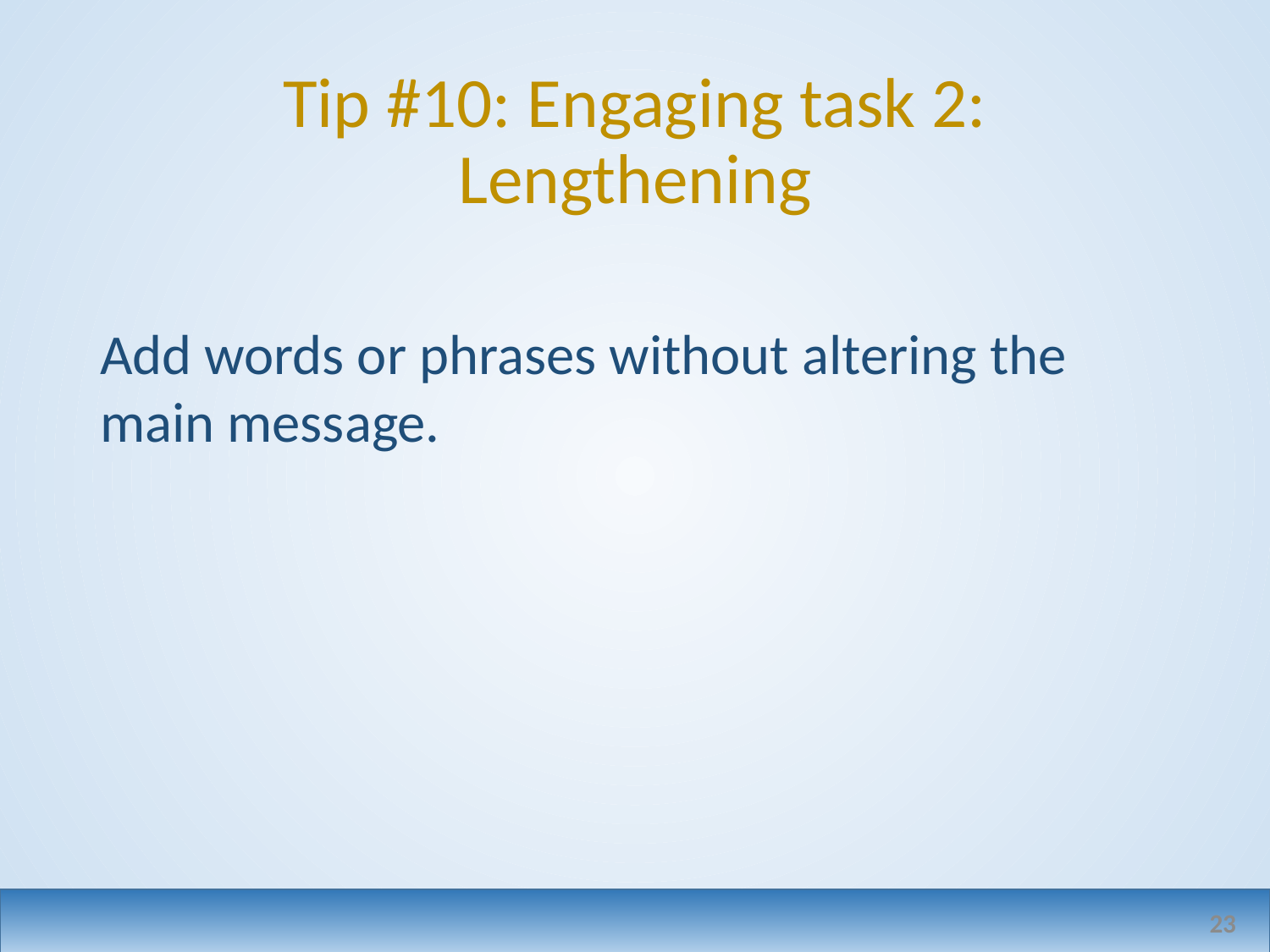

# Tip #10: Engaging task 2: Lengthening
Add words or phrases without altering the main message.

23